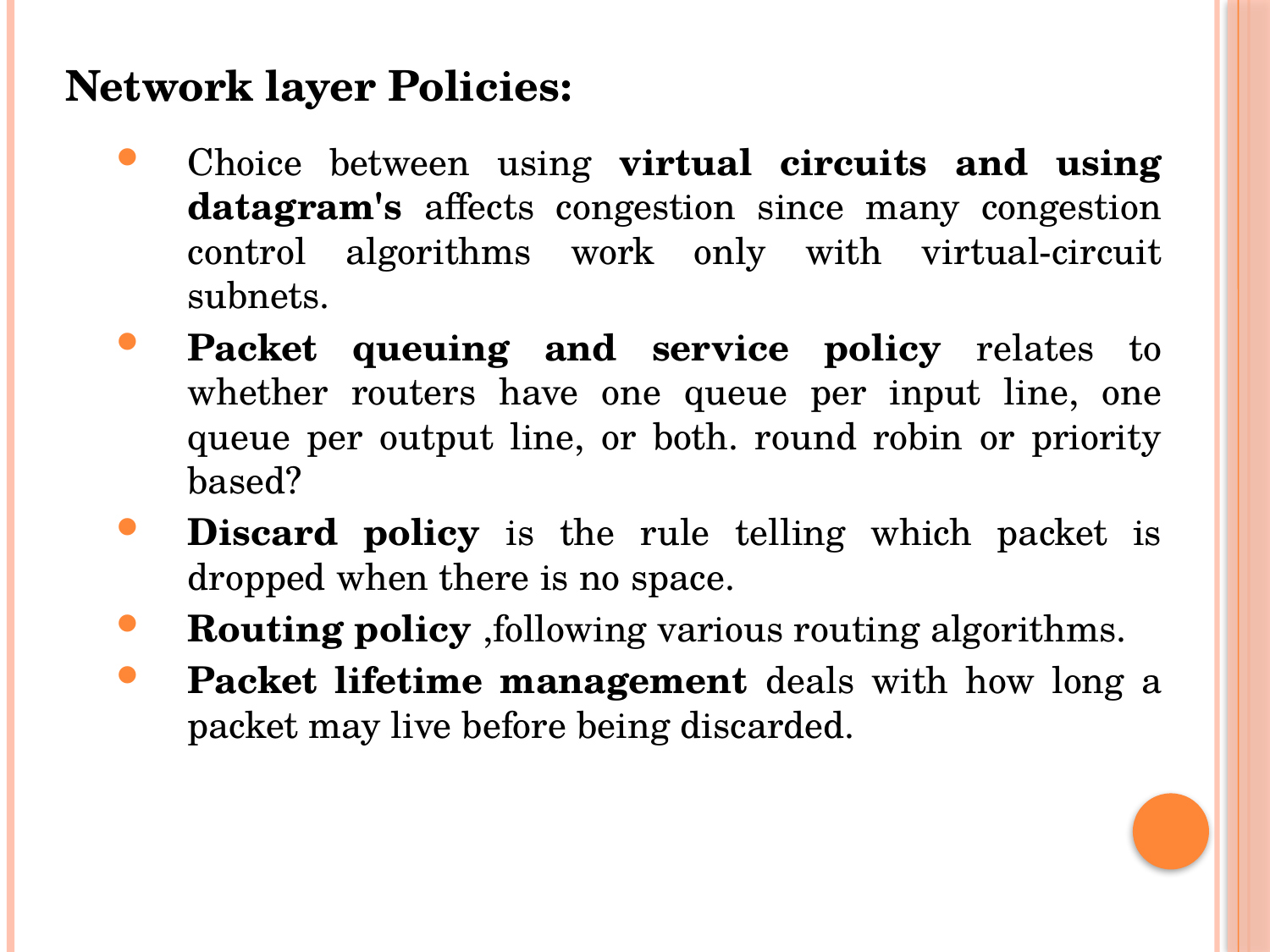

Network layer Policies:
Choice between using virtual circuits and using datagram's affects congestion since many congestion control algorithms work only with virtual-circuit subnets.
Packet queuing and service policy relates to whether routers have one queue per input line, one queue per output line, or both. round robin or priority based?
Discard policy is the rule telling which packet is dropped when there is no space.
Routing policy ,following various routing algorithms.
Packet lifetime management deals with how long a packet may live before being discarded.